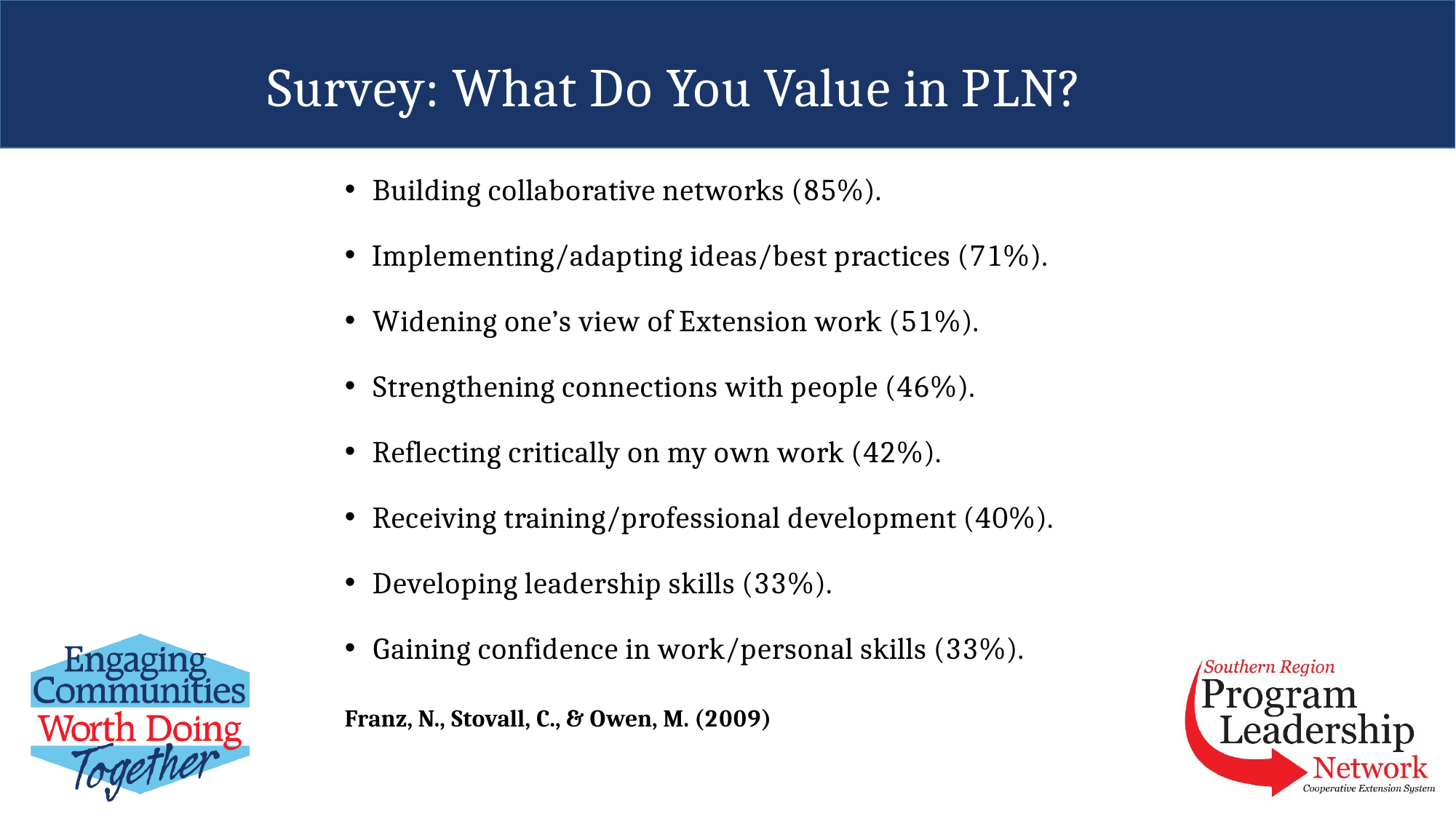

# Survey: What Do You Value in PLN?
Building collaborative networks (85%).

Implementing/adapting ideas/best practices (71%).

Widening one’s view of Extension work (51%).

Strengthening connections with people (46%).

Reflecting critically on my own work (42%).

Receiving training/professional development (40%).

Developing leadership skills (33%).

Gaining confidence in work/personal skills (33%).
Franz, N., Stovall, C., & Owen, M. (2009)